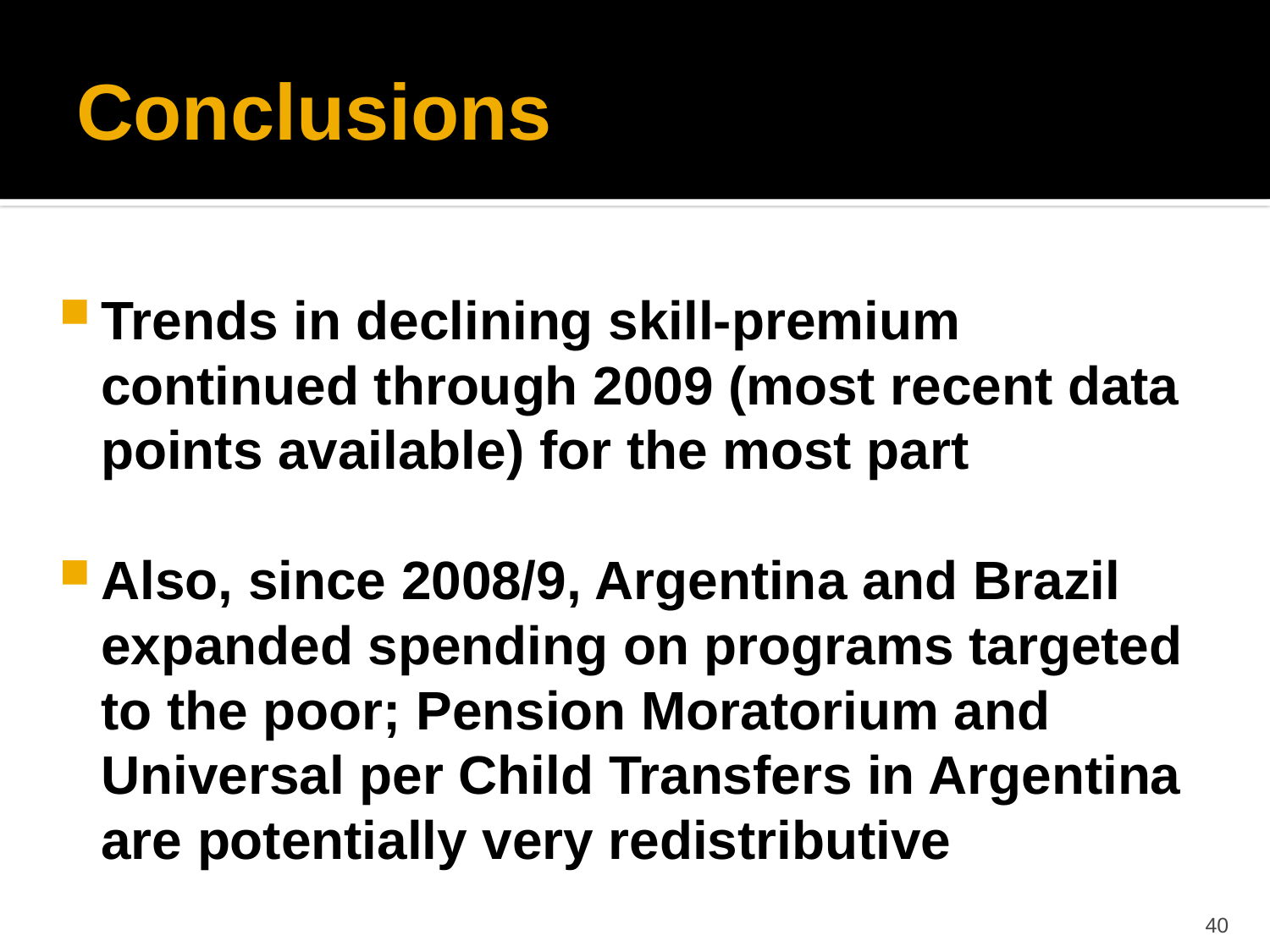

# Conclusions

Trends in declining skill-premium  continued through 2009 (most recent data points available) for the most part

Also, since 2008/9, Argentina and Brazil expanded spending on programs targeted to the poor; Pension Moratorium and Universal per Child Transfers in Argentina are potentially very redistributive

40